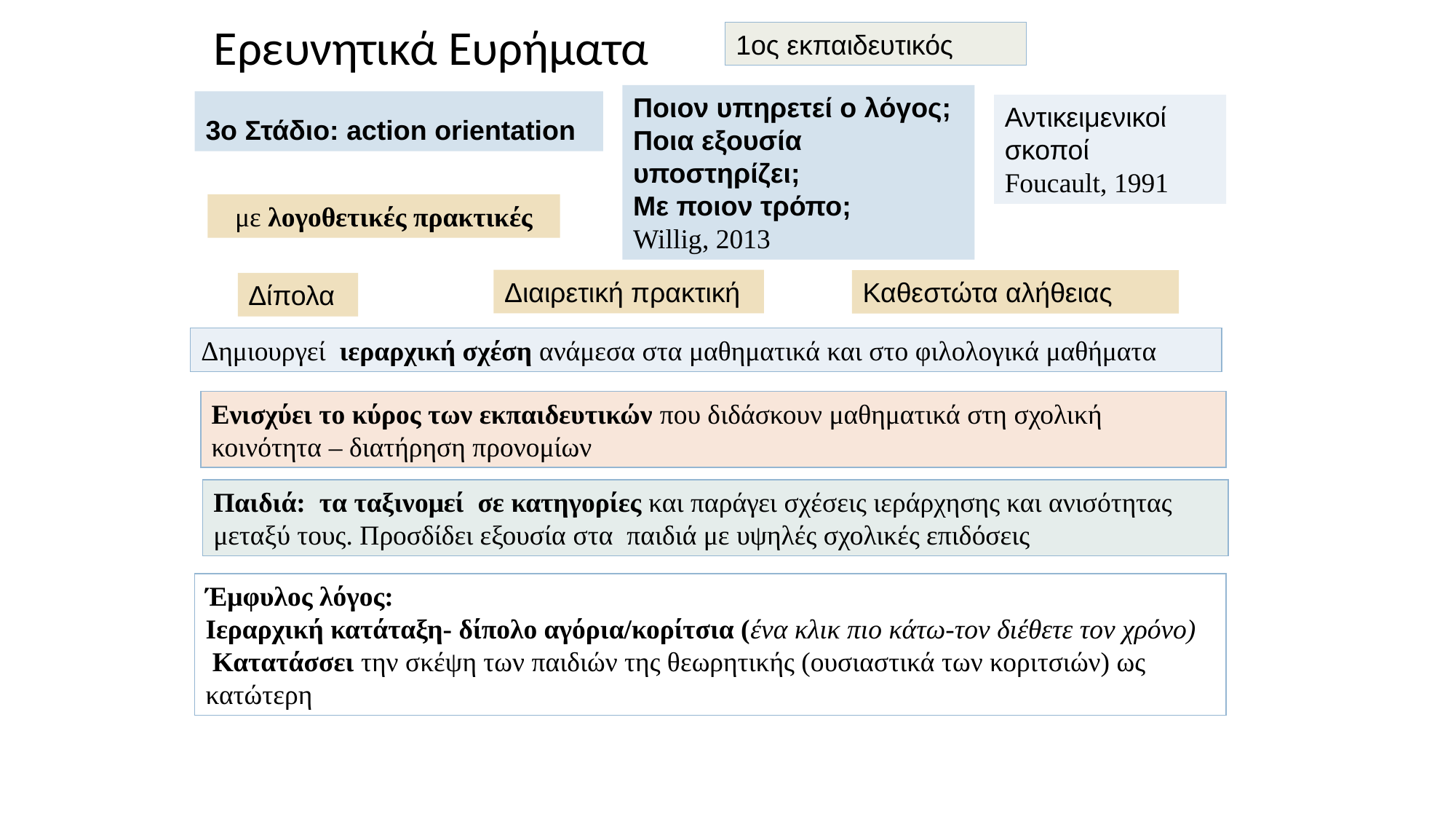

Ερευνητικά Ευρήματα
1ος εκπαιδευτικός
Ποιον υπηρετεί ο λόγος; Ποια εξουσία υποστηρίζει;
Με ποιον τρόπο;
Willig, 2013
3ο Στάδιο: action orientation
Αντικειμενικοί σκοποί
Foucault, 1991
με λογοθετικές πρακτικές
Διαιρετική πρακτική
Καθεστώτα αλήθειας
Δίπολα
Δημιουργεί  ιεραρχική σχέση ανάμεσα στα μαθηματικά και στο φιλολογικά μαθήματα
Ενισχύει το κύρος των εκπαιδευτικών που διδάσκουν μαθηματικά στη σχολική κοινότητα – διατήρηση προνομίων
Παιδιά:  τα ταξινομεί  σε κατηγορίες και παράγει σχέσεις ιεράρχησης και ανισότητας μεταξύ τους. Προσδίδει εξουσία στα  παιδιά με υψηλές σχολικές επιδόσεις
Έμφυλος λόγος:
Ιεραρχική κατάταξη- δίπολο αγόρια/κορίτσια (ένα κλικ πιο κάτω-τον διέθετε τον χρόνο)
 Κατατάσσει την σκέψη των παιδιών της θεωρητικής (ουσιαστικά των κοριτσιών) ως κατώτερη